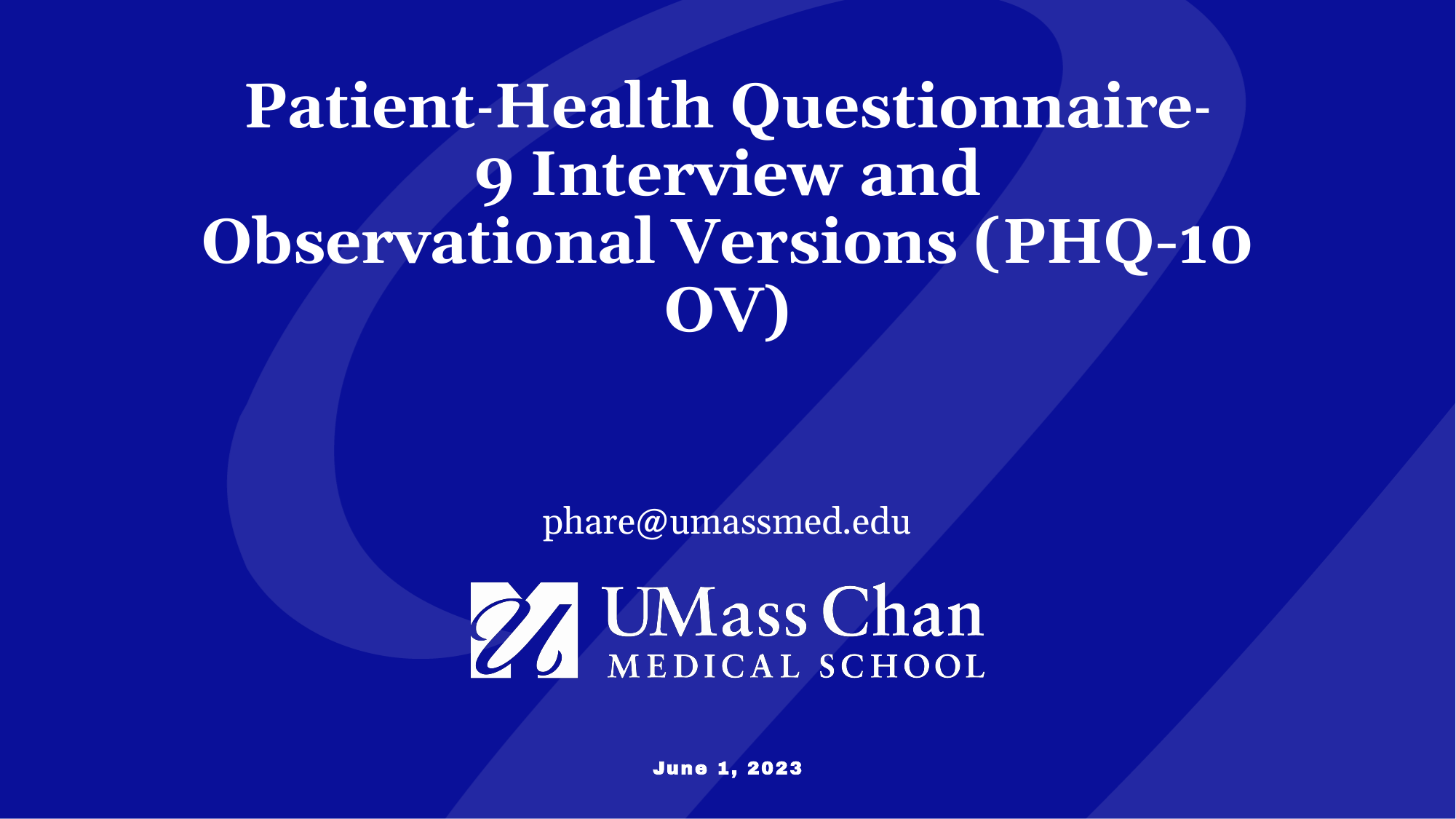

Patient‐Health Questionnaire‐9 Interview and Observational Versions (PHQ-10 OV)

phare@umassmed.edu
June 1, 2023